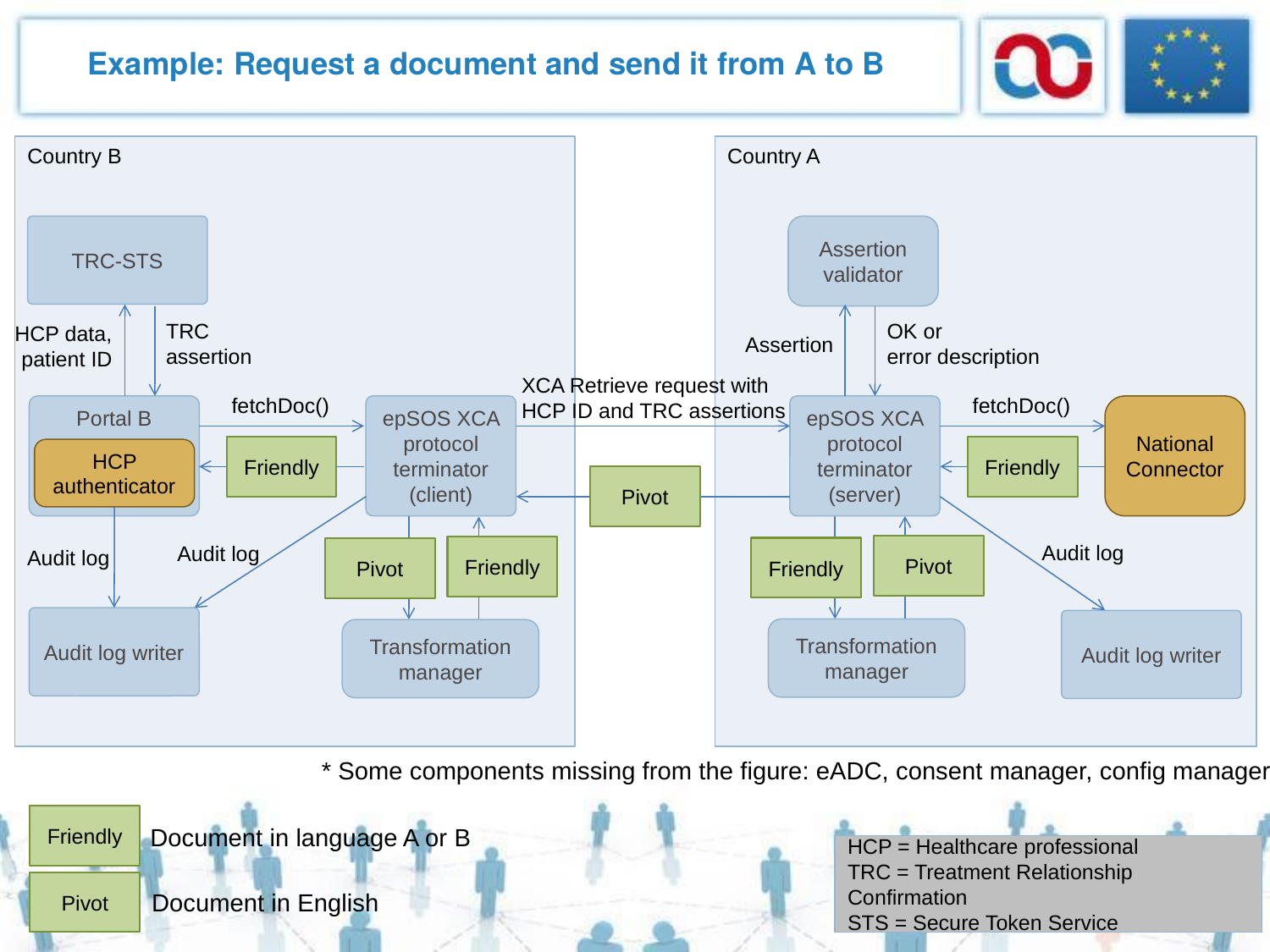

Example: Request a document and send it from A to B

Country B
Country A
TRC-STS
Assertion validator
TRC
assertion
OK or
error description
HCP data, patient ID
Assertion
XCA Retrieve request with
HCP ID and TRC assertions
fetchDoc()
fetchDoc()
Portal B
epSOS XCA protocol terminator (client)
epSOS XCA protocol terminator (server)
National Connector
Friendly
Friendly
HCP authenticator
Pivot
Audit log
Audit log
Pivot
Friendly
Friendly
Pivot
Audit log
Audit log writer
Audit log writer
Transformation manager
Transformation manager
* Some components missing from the figure: eADC, consent manager, config manager
Friendly
Document in language A or B
HCP = Healthcare professional
TRC = Treatment Relationship Confirmation
STS = Secure Token Service
Pivot
Document in English